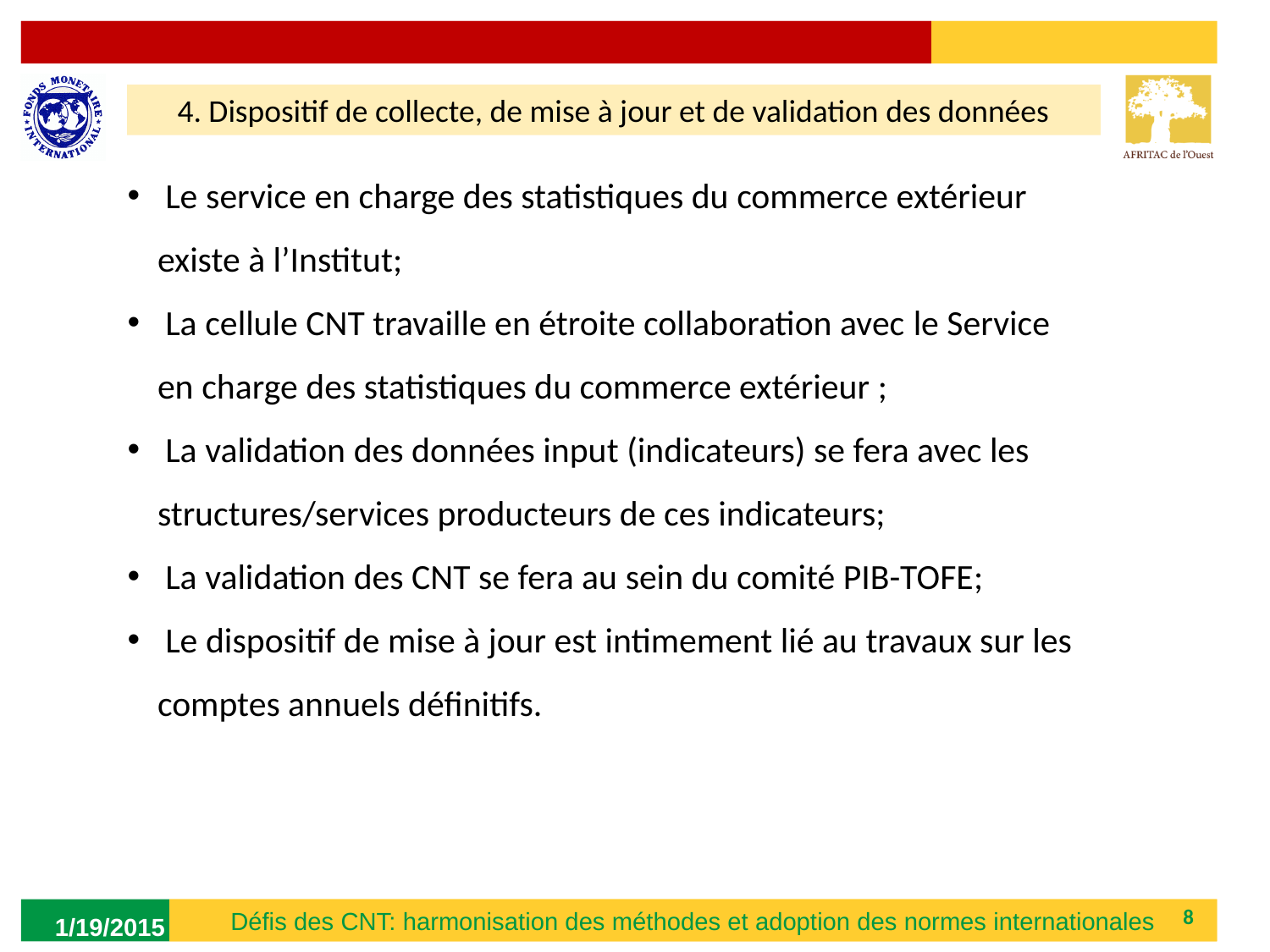

4. Dispositif de collecte, de mise à jour et de validation des données
 Le service en charge des statistiques du commerce extérieur  existe à l’Institut;
 La cellule CNT travaille en étroite collaboration avec le Service en charge des statistiques du commerce extérieur ;
 La validation des données input (indicateurs) se fera avec les structures/services producteurs de ces indicateurs;
 La validation des CNT se fera au sein du comité PIB-TOFE;
 Le dispositif de mise à jour est intimement lié au travaux sur les comptes annuels définitifs.